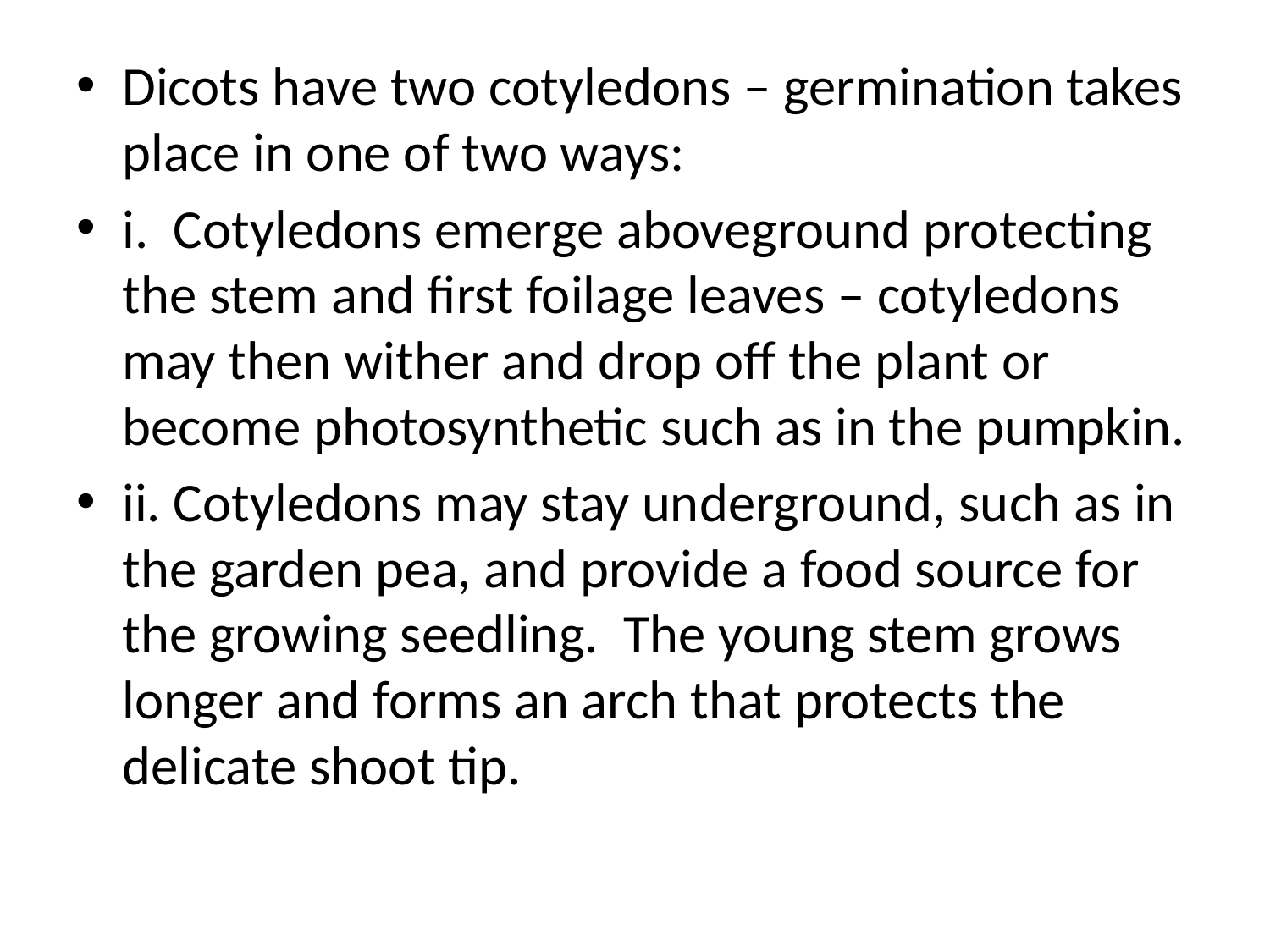

#
Dicots have two cotyledons – germination takes place in one of two ways:
i.  Cotyledons emerge aboveground protecting the stem and first foilage leaves – cotyledons may then wither and drop off the plant or become photosynthetic such as in the pumpkin.
ii. Cotyledons may stay underground, such as in the garden pea, and provide a food source for the growing seedling.  The young stem grows longer and forms an arch that protects the delicate shoot tip.